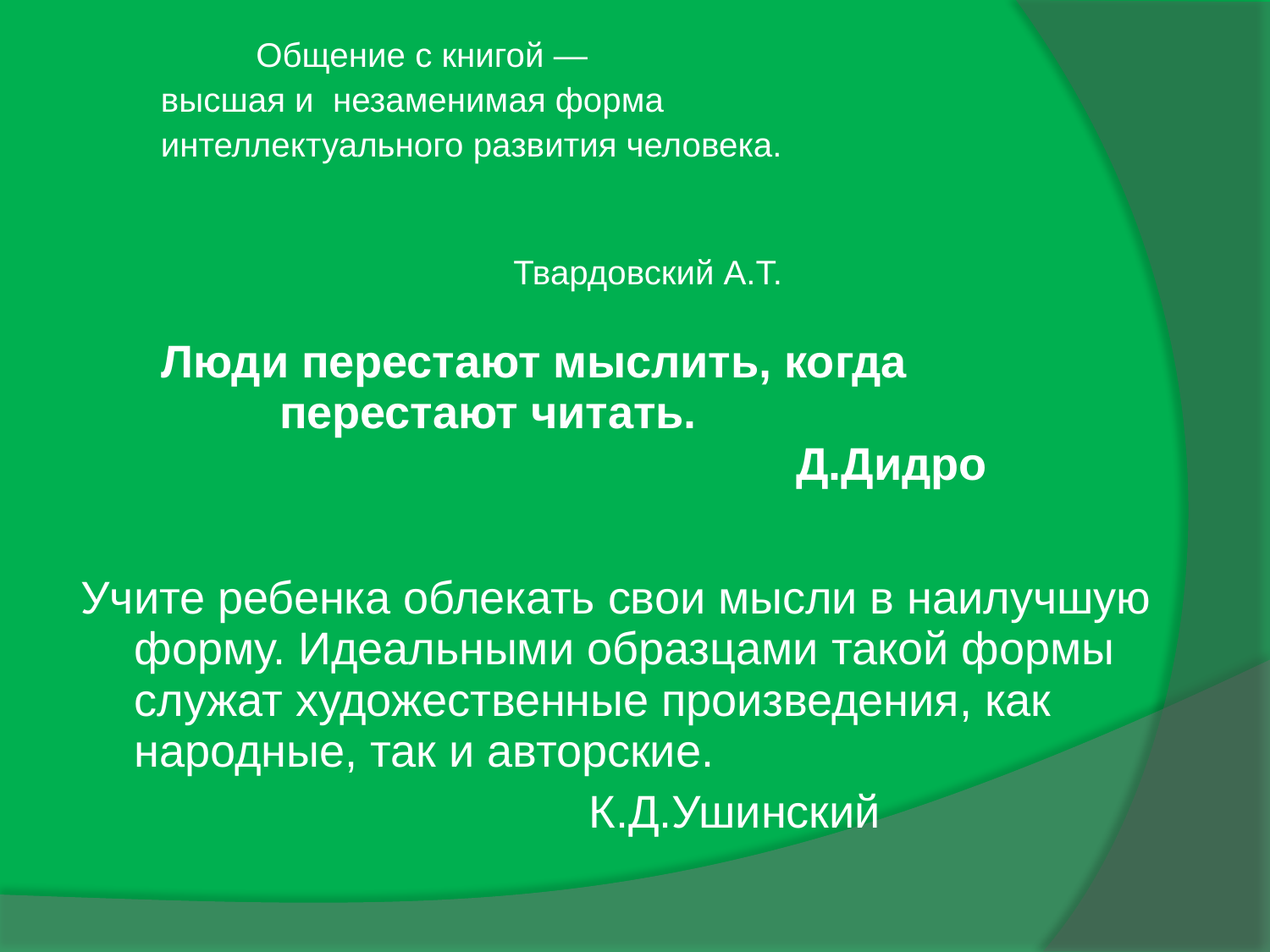

Общение с книгой —
 высшая и  незаменимая форма
 интеллектуального развития человека.

                                      Твардовский А.Т.

# Люди перестают мыслить, когда         	перестают читать. Д.Дидро
Учите ребенка облекать свои мысли в наилучшую форму. Идеальными образцами такой формы служат художественные произведения, как народные, так и авторские.
                                        К.Д.Ушинский